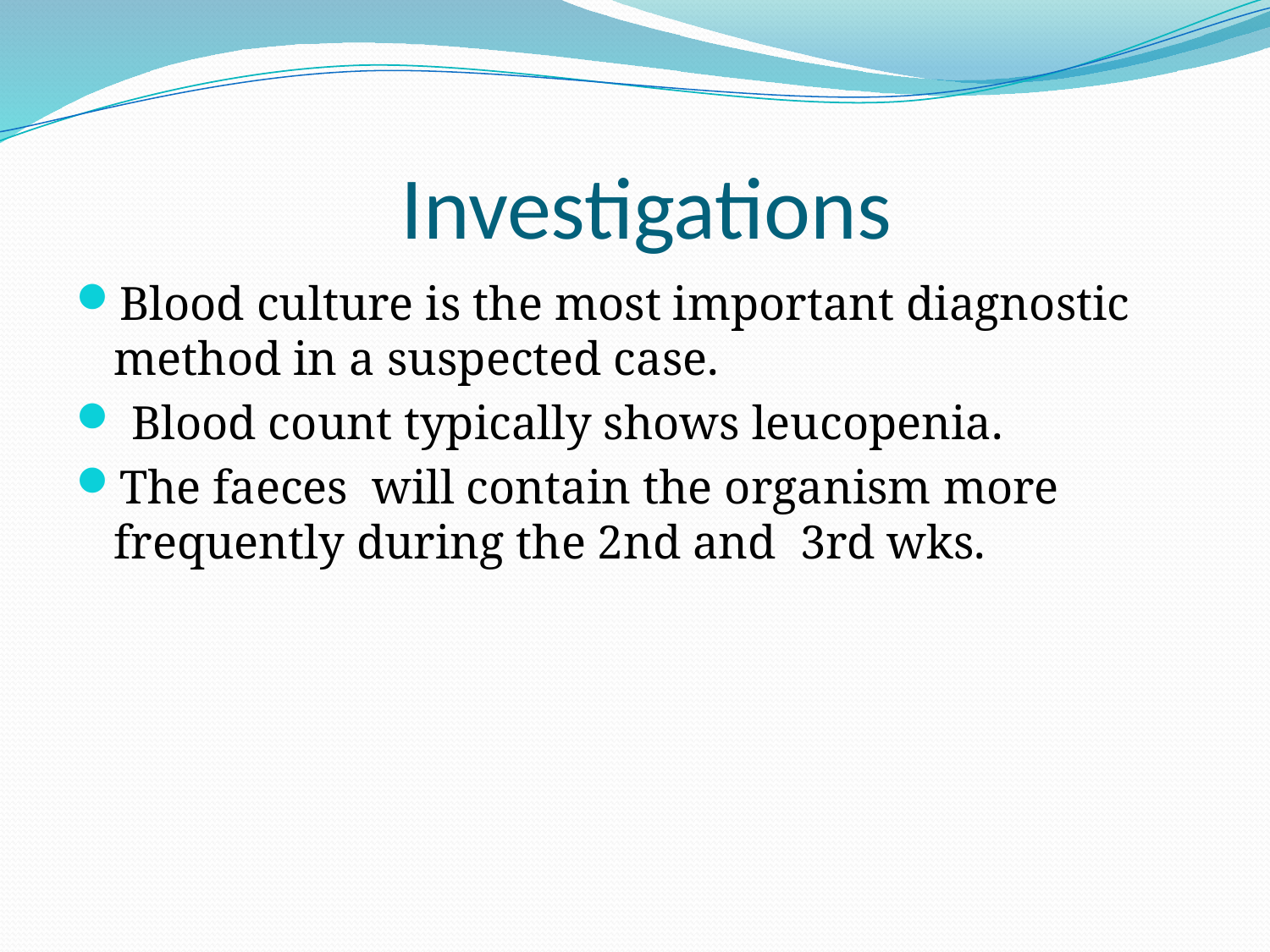

# Investigations
Blood culture is the most important diagnostic method in a suspected case.
 Blood count typically shows leucopenia.
The faeces  will contain the organism more frequently during the 2nd and  3rd wks.